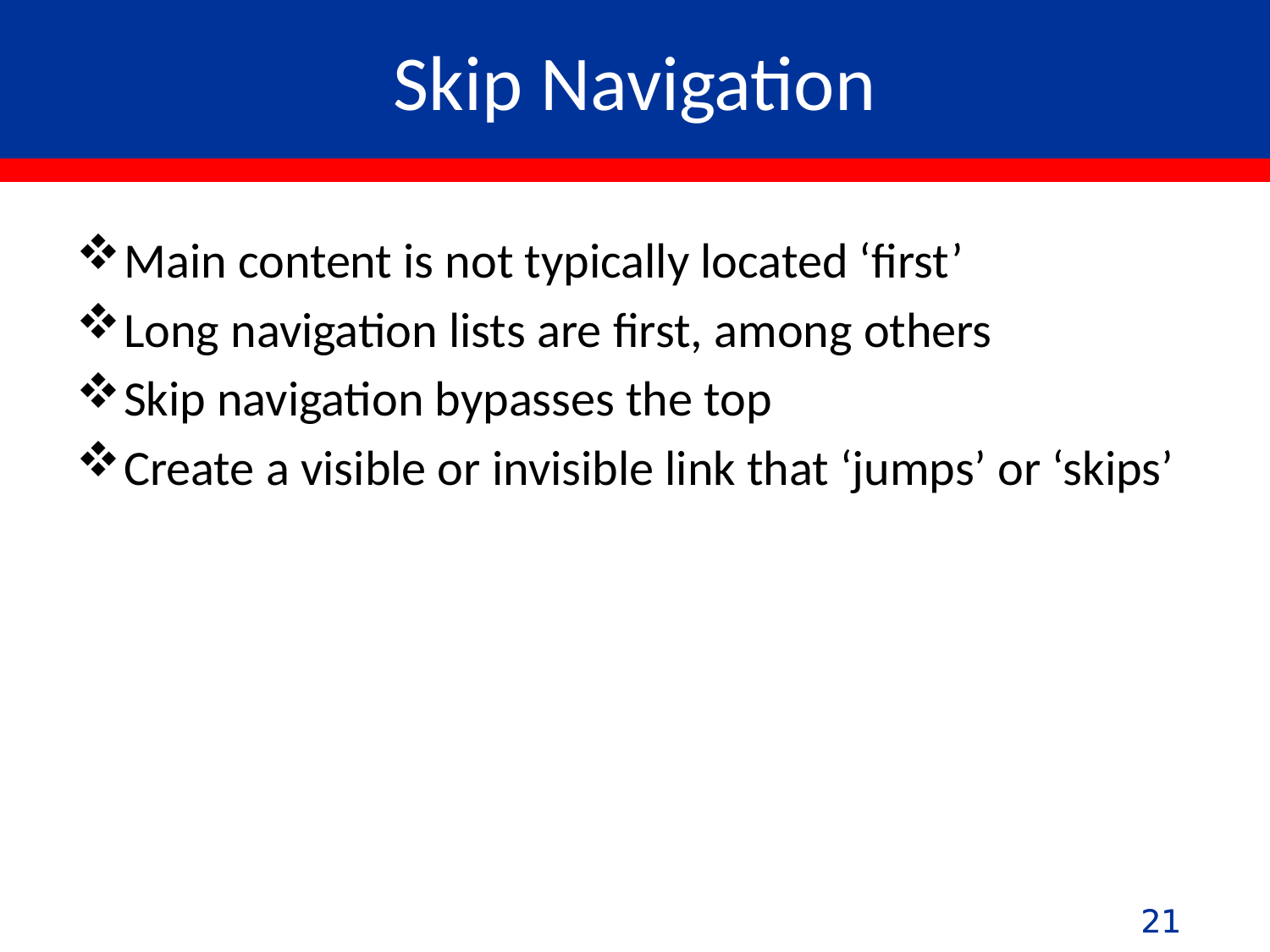

# Skip Navigation
Main content is not typically located ‘first’
Long navigation lists are first, among others
Skip navigation bypasses the top
Create a visible or invisible link that ‘jumps’ or ‘skips’